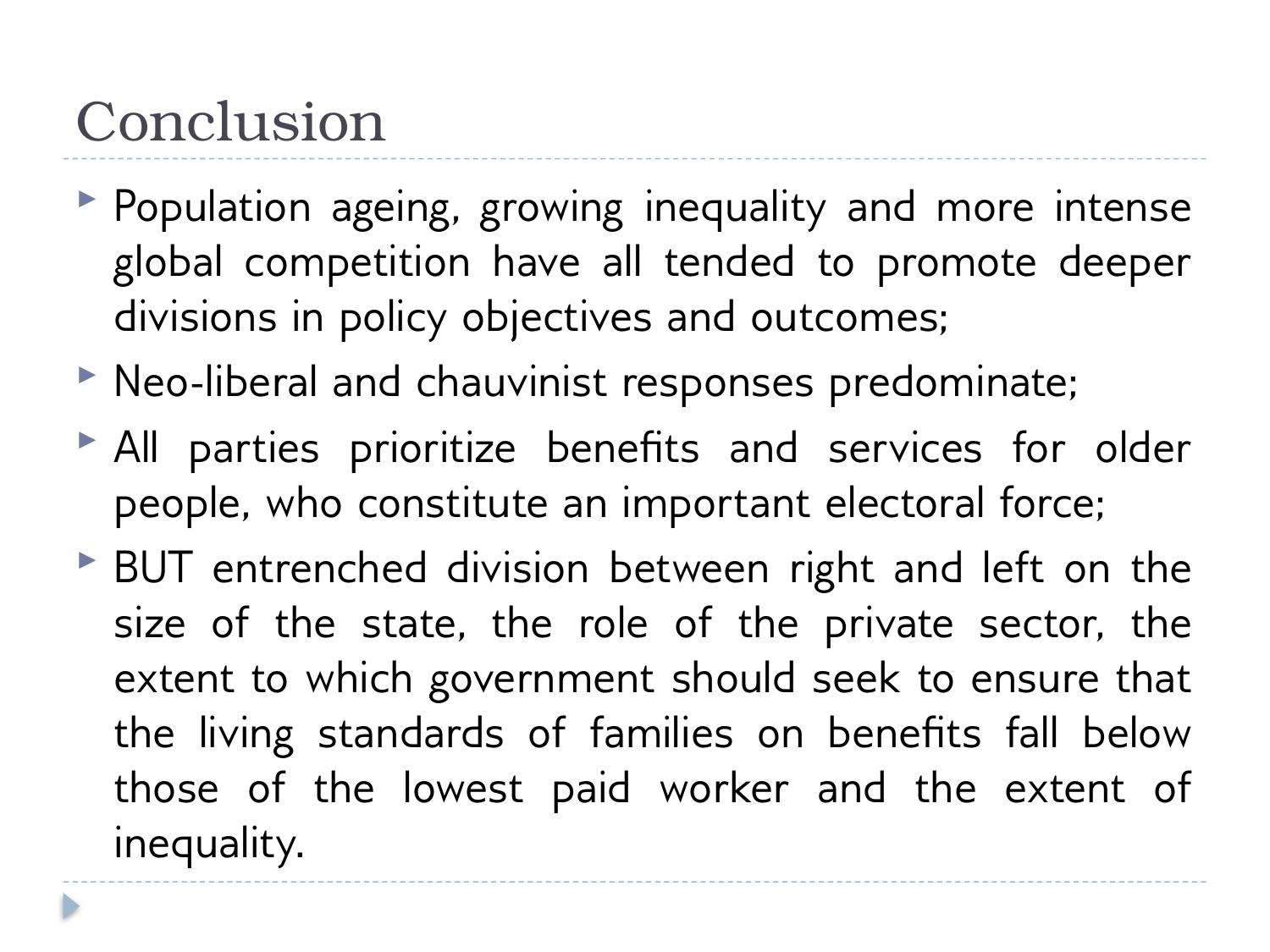

# Conclusion
Population ageing, growing inequality and more intense global competition have all tended to promote deeper divisions in policy objectives and outcomes;
Neo-liberal and chauvinist responses predominate;
All parties prioritize benefits and services for older people, who constitute an important electoral force;
BUT entrenched division between right and left on the size of the state, the role of the private sector, the extent to which government should seek to ensure that the living standards of families on benefits fall below those of the lowest paid worker and the extent of inequality.